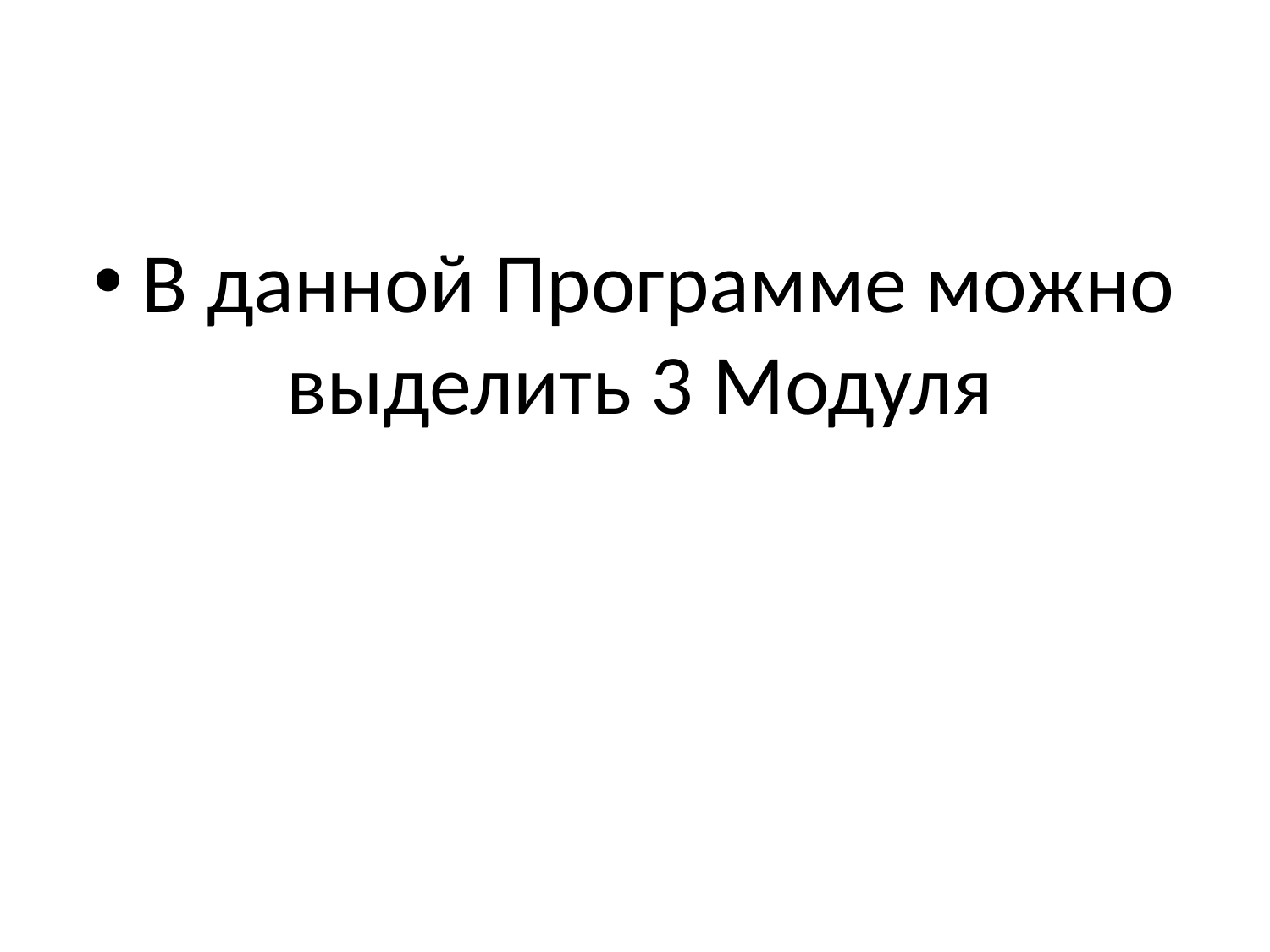

#
В данной Программе можно выделить 3 Модуля